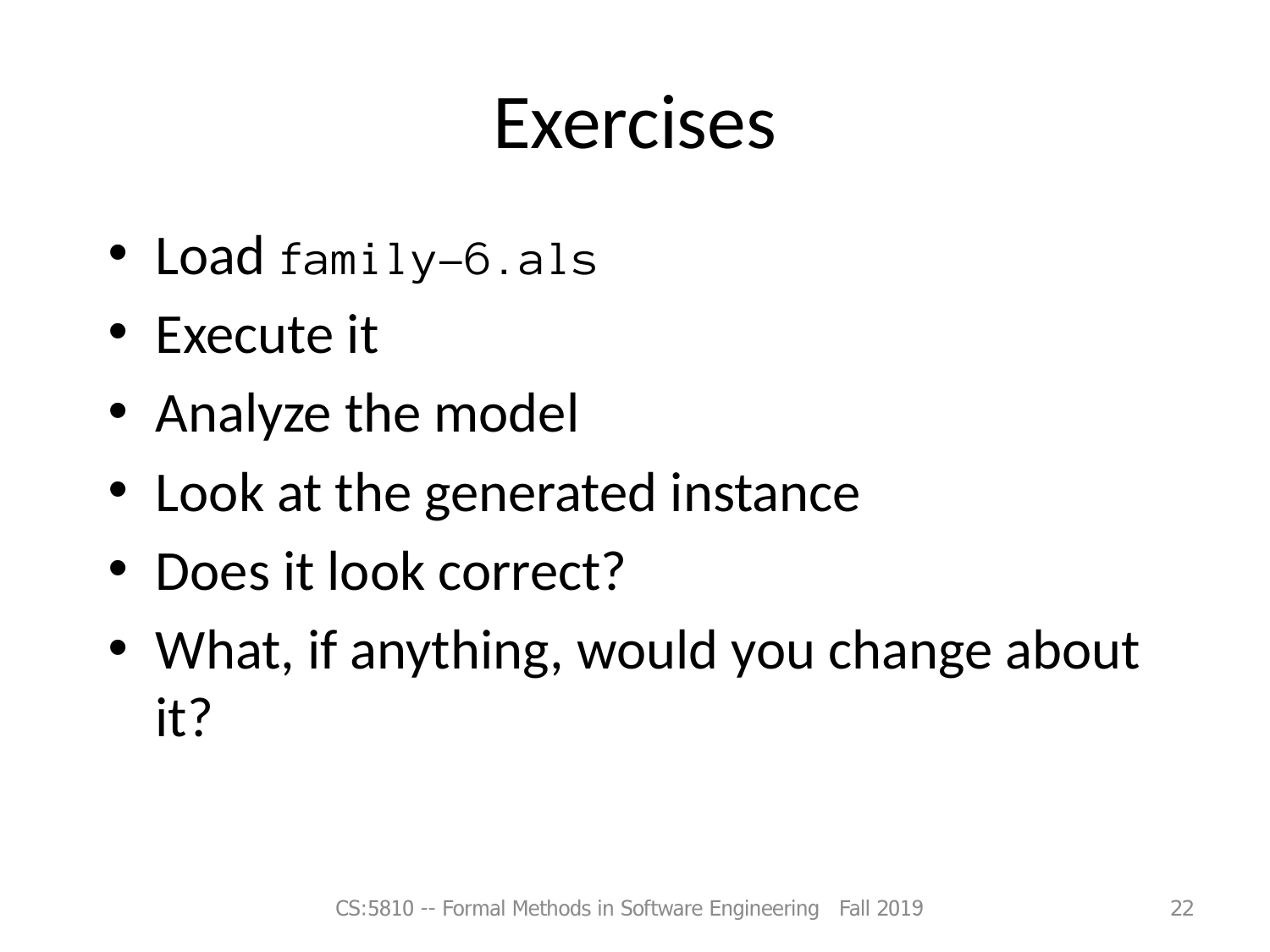

# Exercises
Load family-6.als
Execute it
Analyze the model
Look at the generated instance
Does it look correct?
What, if anything, would you change about it?
CS:5810 -- Formal Methods in Software Engineering   Fall 2019
22